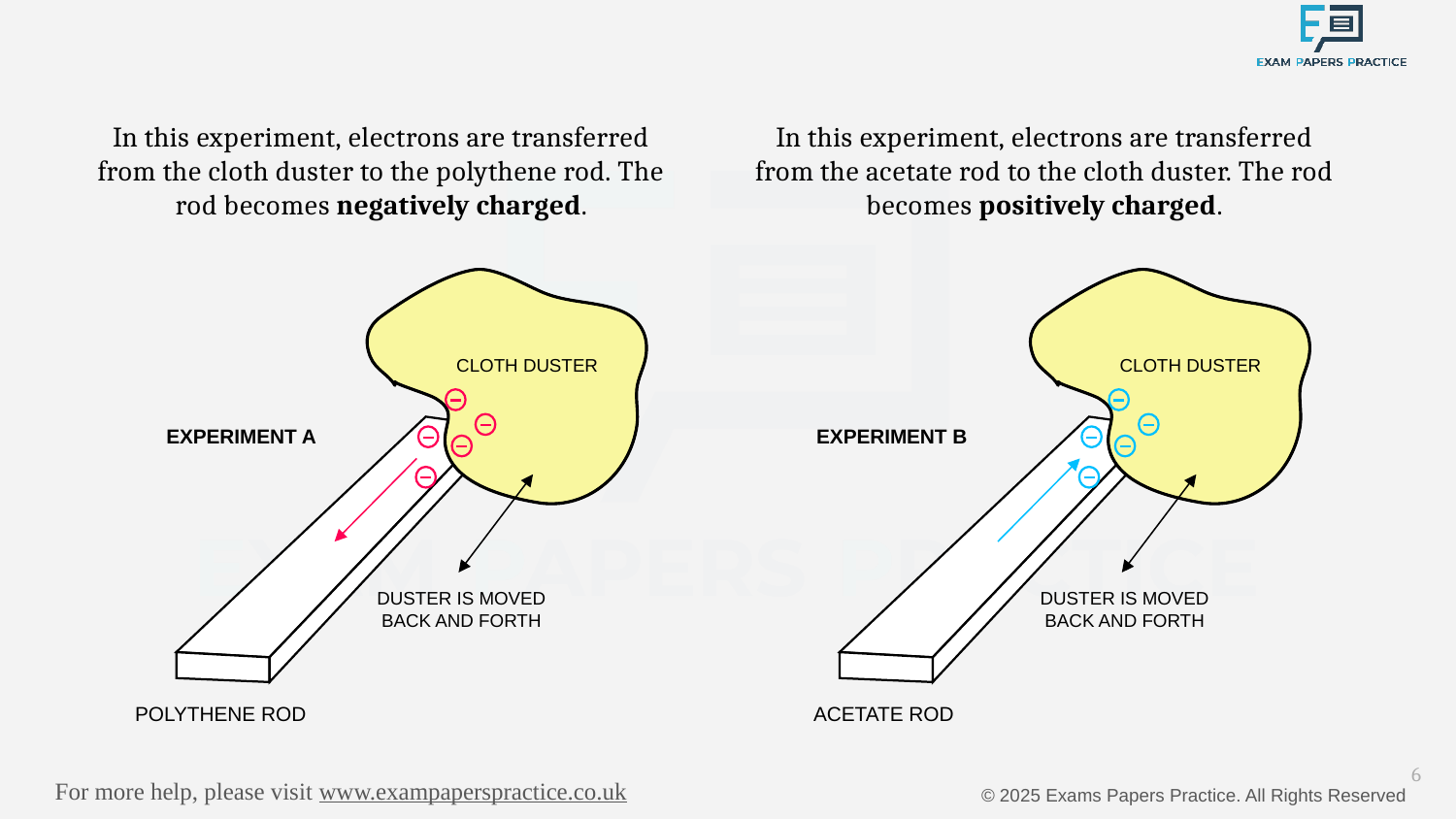

In this experiment, electrons are transferred from the cloth duster to the polythene rod. The rod becomes negatively charged.

CLOTH DUSTER
DUSTER IS MOVED BACK AND FORTH
POLYTHENE ROD
In this experiment, electrons are transferred from the acetate rod to the cloth duster. The rod becomes positively charged.

CLOTH DUSTER
DUSTER IS MOVED BACK AND FORTH
ACETATE ROD
EXPERIMENT A
EXPERIMENT B
6